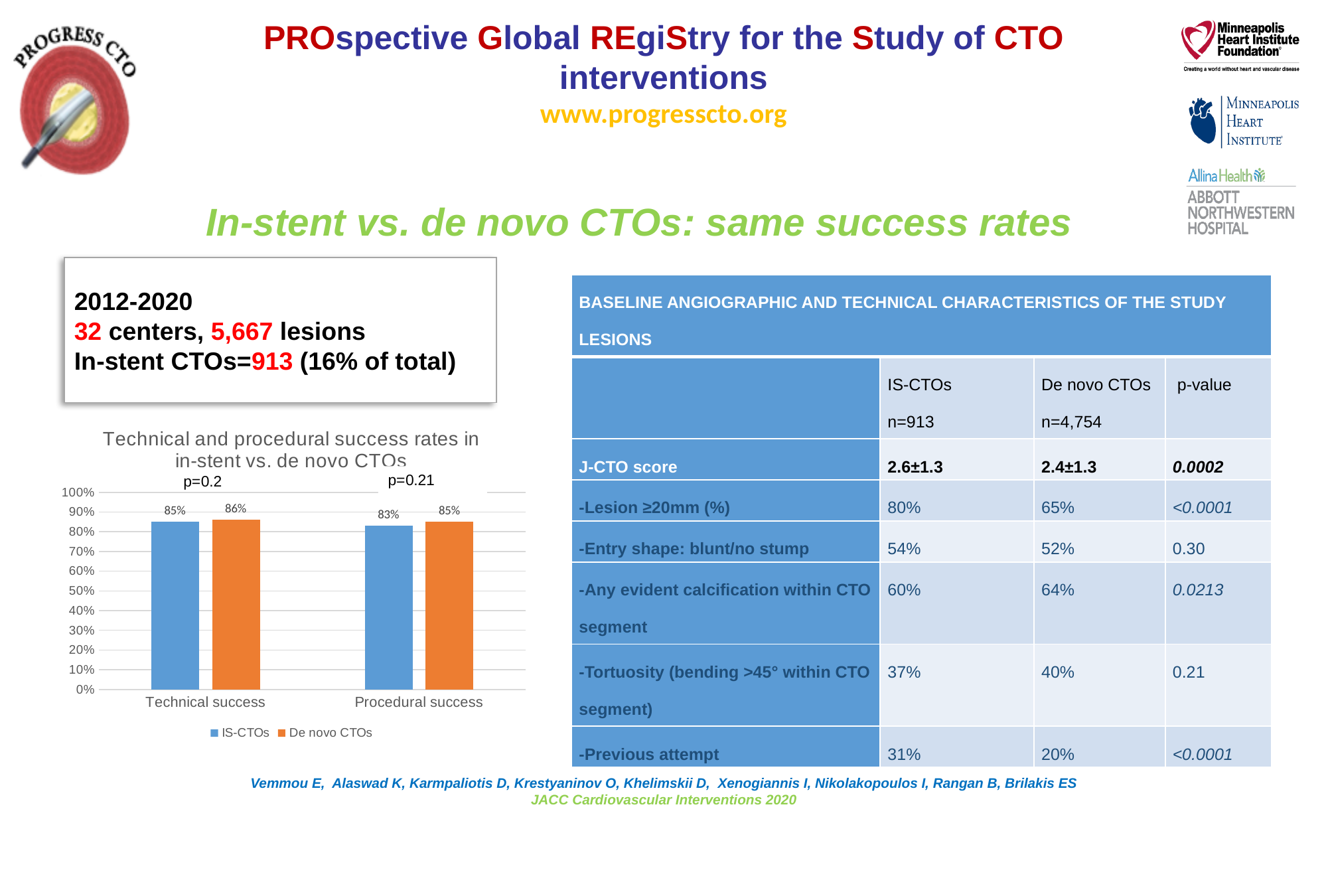

In-stent vs. de novo CTOs: same success rates
2012-2020
32 centers, 5,667 lesions
In-stent CTOs=913 (16% of total)
| BASELINE ANGIOGRAPHIC AND TECHNICAL CHARACTERISTICS OF THE STUDY LESIONS |  |  |  |
| --- | --- | --- | --- |
|  | IS-CTOs n=913 | De novo CTOs n=4,754 | p-value |
| J-CTO score | 2.6±1.3 | 2.4±1.3 | 0.0002 |
| -Lesion ≥20mm (%) | 80% | 65% | <0.0001 |
| -Entry shape: blunt/no stump | 54% | 52% | 0.30 |
| -Any evident calcification within CTO segment | 60% | 64% | 0.0213 |
| -Tortuosity (bending >45° within CTO segment) | 37% | 40% | 0.21 |
| -Previous attempt | 31% | 20% | <0.0001 |

### Chart: Technical and procedural success rates in in-stent vs. de novo CTOs

| Category | IS-CTOs | De novo CTOs |
|---|---|---|
| Technical success | 0.85 | 0.86 |
| Procedural success | 0.83 | 0.85 |
Vemmou E,  Alaswad K, Karmpaliotis D, Krestyaninov O, Khelimskii D,  Xenogiannis I, Nikolakopoulos I, Rangan B, Brilakis ES
JACC Cardiovascular Interventions 2020​